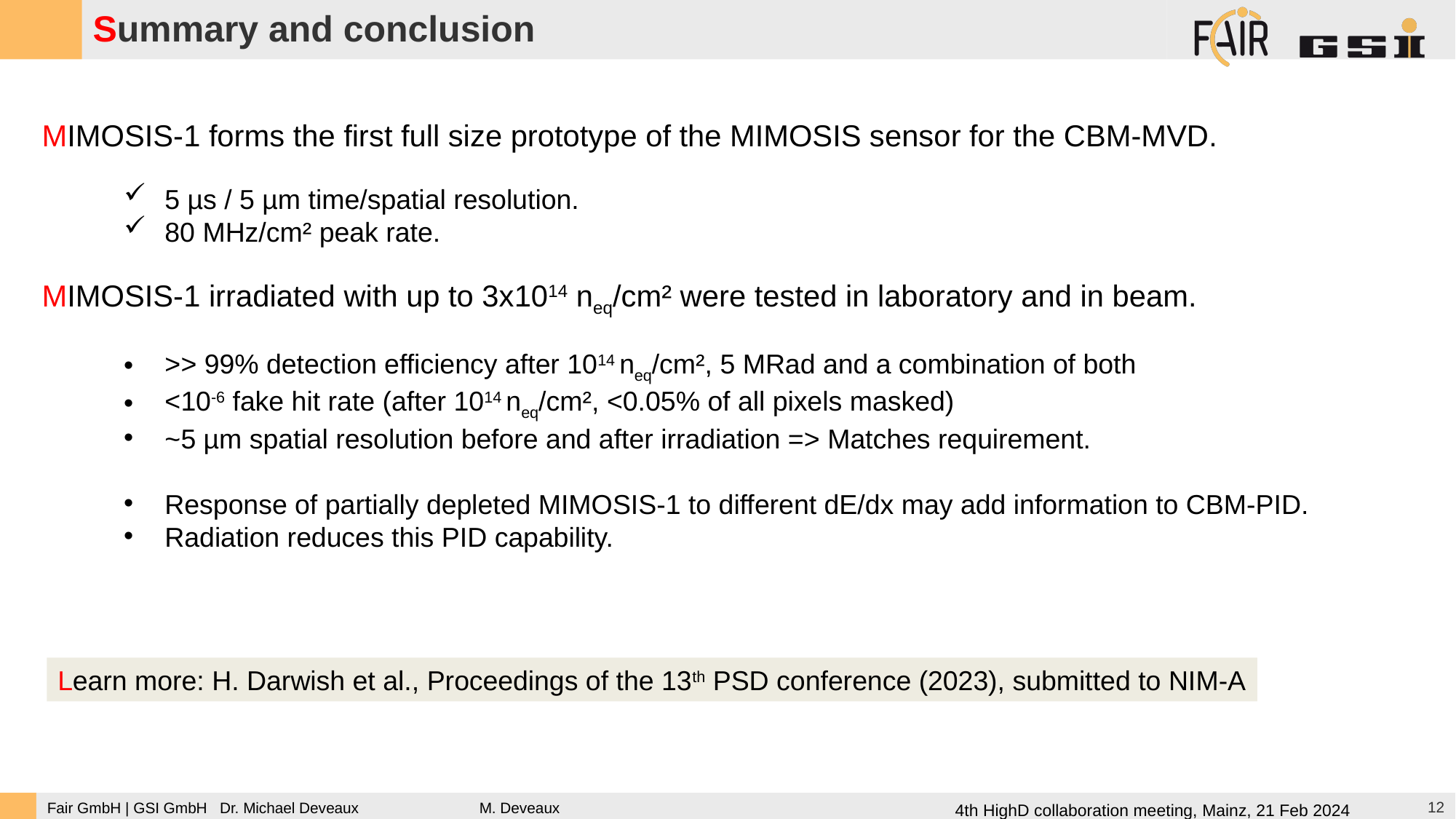

Summary and conclusion

MIMOSIS-1 forms the first full size prototype of the MIMOSIS sensor for the CBM-MVD.

5 µs / 5 µm time/spatial resolution.
80 MHz/cm² peak rate.

MIMOSIS-1 irradiated with up to 3x1014 neq/cm² were tested in laboratory and in beam.

>> 99% detection efficiency after 1014 neq/cm², 5 MRad and a combination of both
<10-6 fake hit rate (after 1014 neq/cm², <0.05% of all pixels masked)
~5 µm spatial resolution before and after irradiation => Matches requirement.

Response of partially depleted MIMOSIS-1 to different dE/dx may add information to CBM-PID.
Radiation reduces this PID capability.

Learn more: H. Darwish et al., Proceedings of the 13th PSD conference (2023), submitted to NIM-A
12
M. Deveaux
4th HighD collaboration meeting, Mainz, 21 Feb 2024